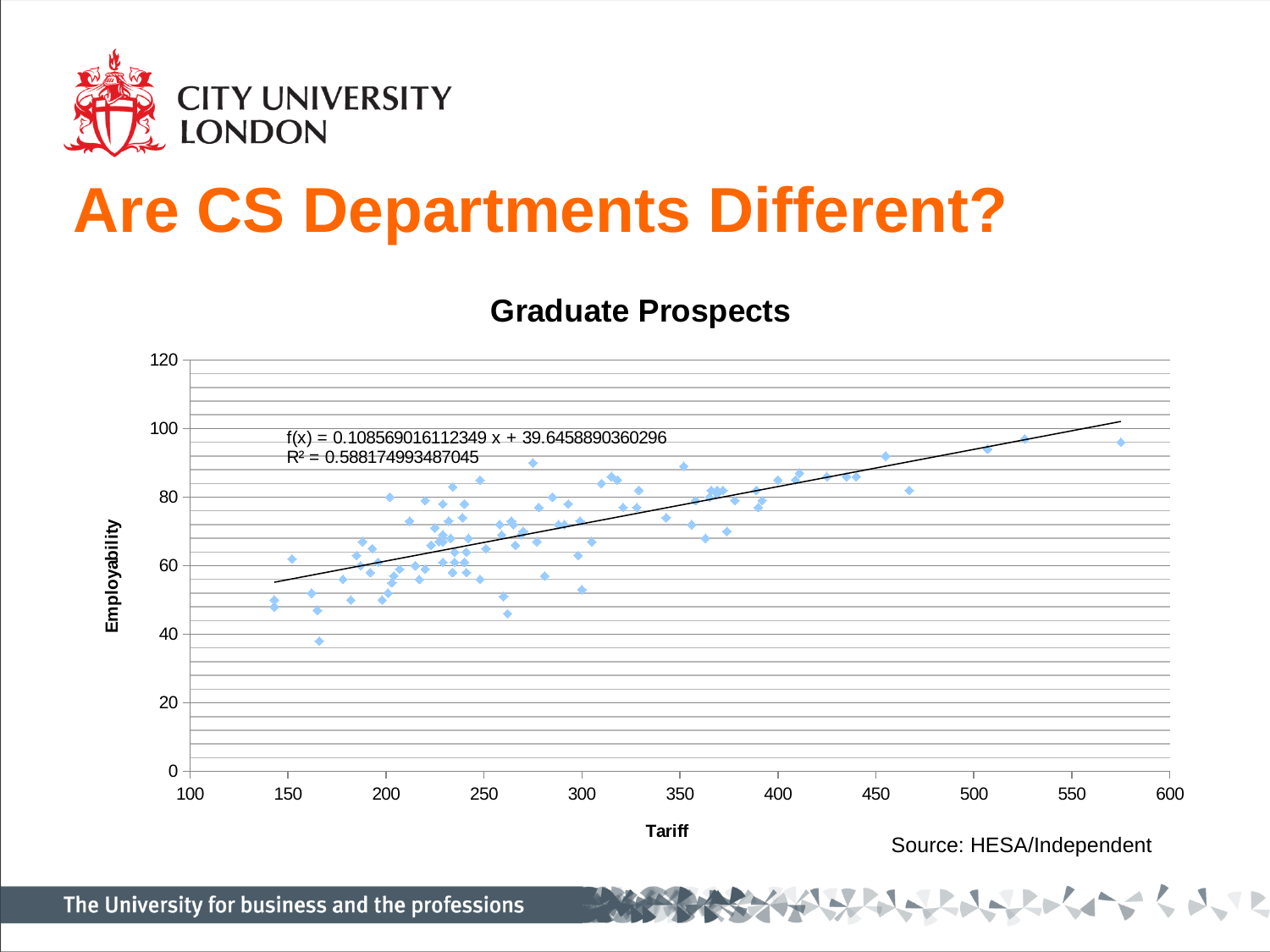

# Are CS Departments Different?

### Chart:

| Category | Graduate Prospects |
|---|---|
Source: HESA/Independent